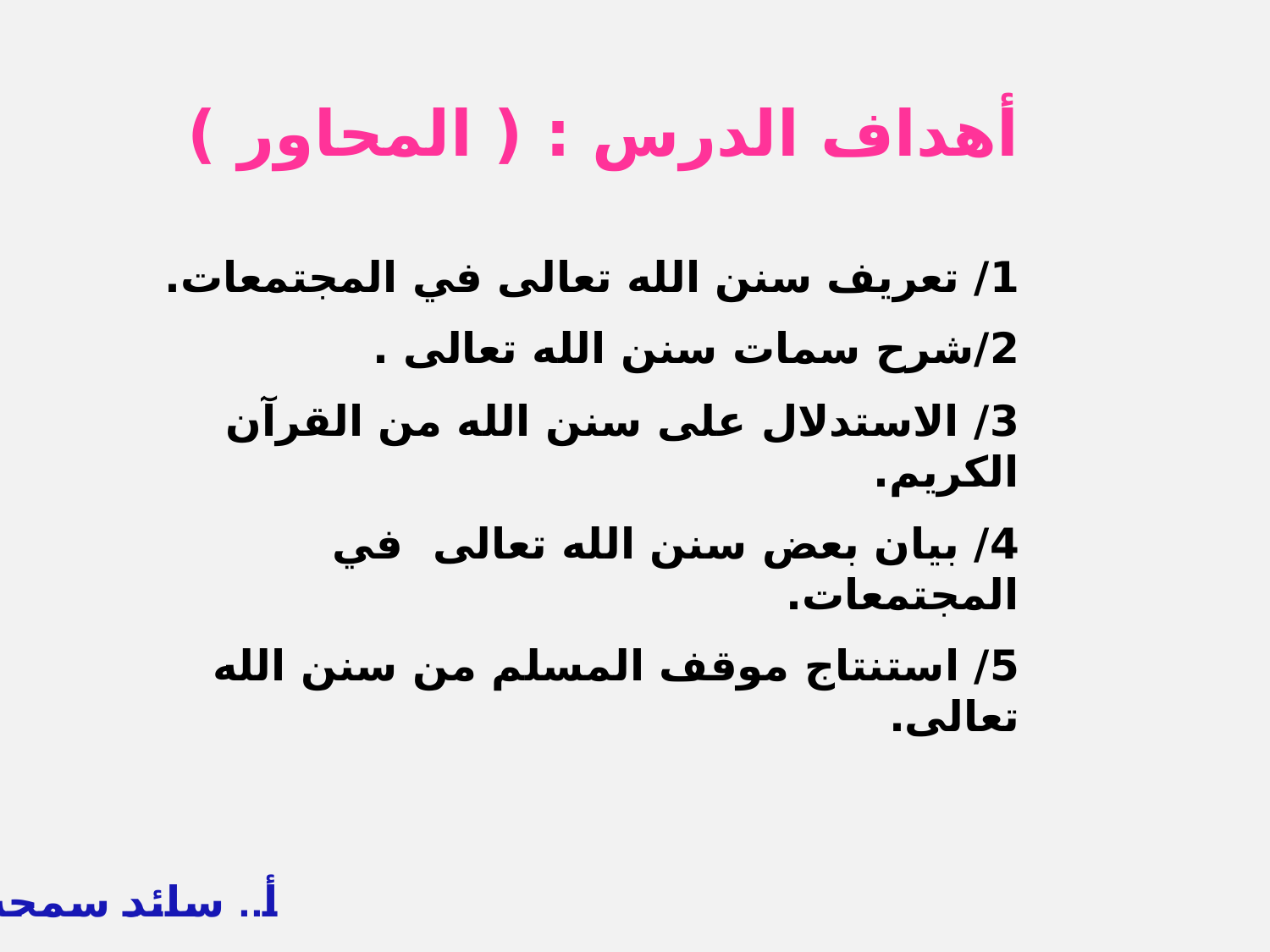

أهداف الدرس : ( المحاور )

1/ تعريف سنن الله تعالى في المجتمعات.
2/شرح سمات سنن الله تعالى .
3/ الاستدلال على سنن الله من القرآن الكريم.
4/ بيان بعض سنن الله تعالى  في المجتمعات.
5/ استنتاج موقف المسلم من سنن الله تعالى.

أ.. سائد سمحه